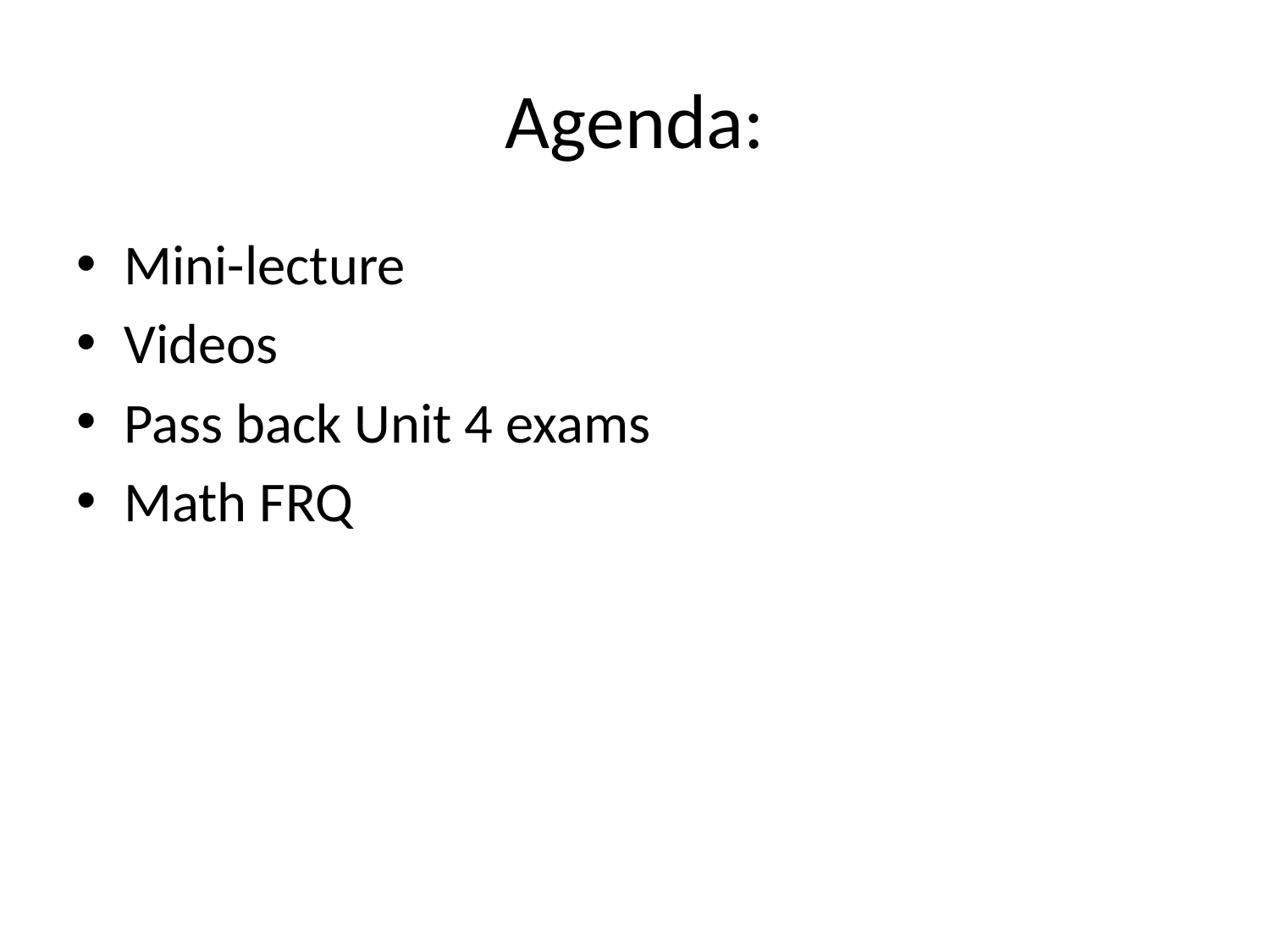

# Agenda:
Mini-lecture
Videos
Pass back Unit 4 exams
Math FRQ